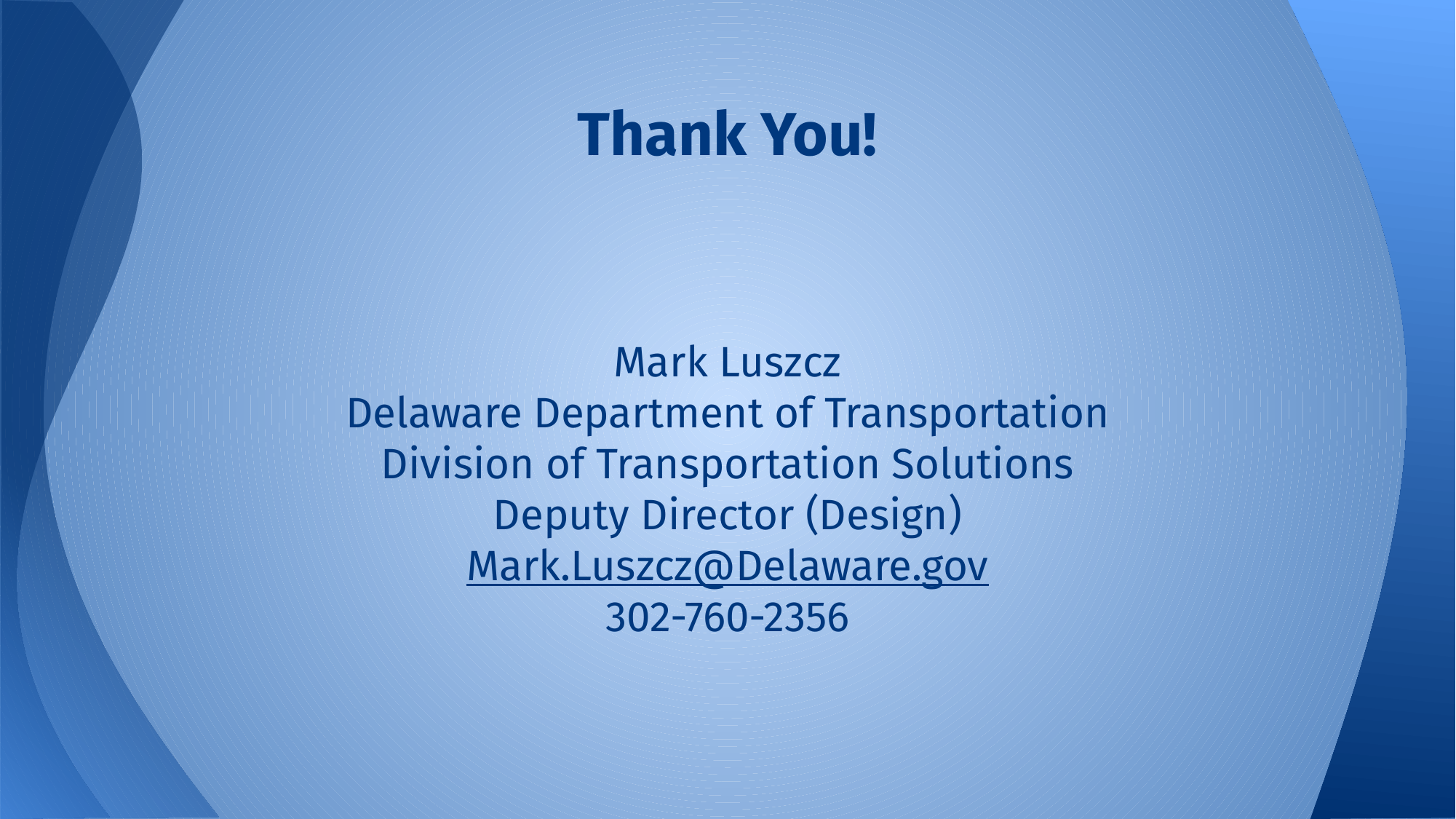

# Thank You!
Mark Luszcz
Delaware Department of Transportation
Division of Transportation Solutions
Deputy Director (Design)
Mark.Luszcz@Delaware.gov
302-760-2356